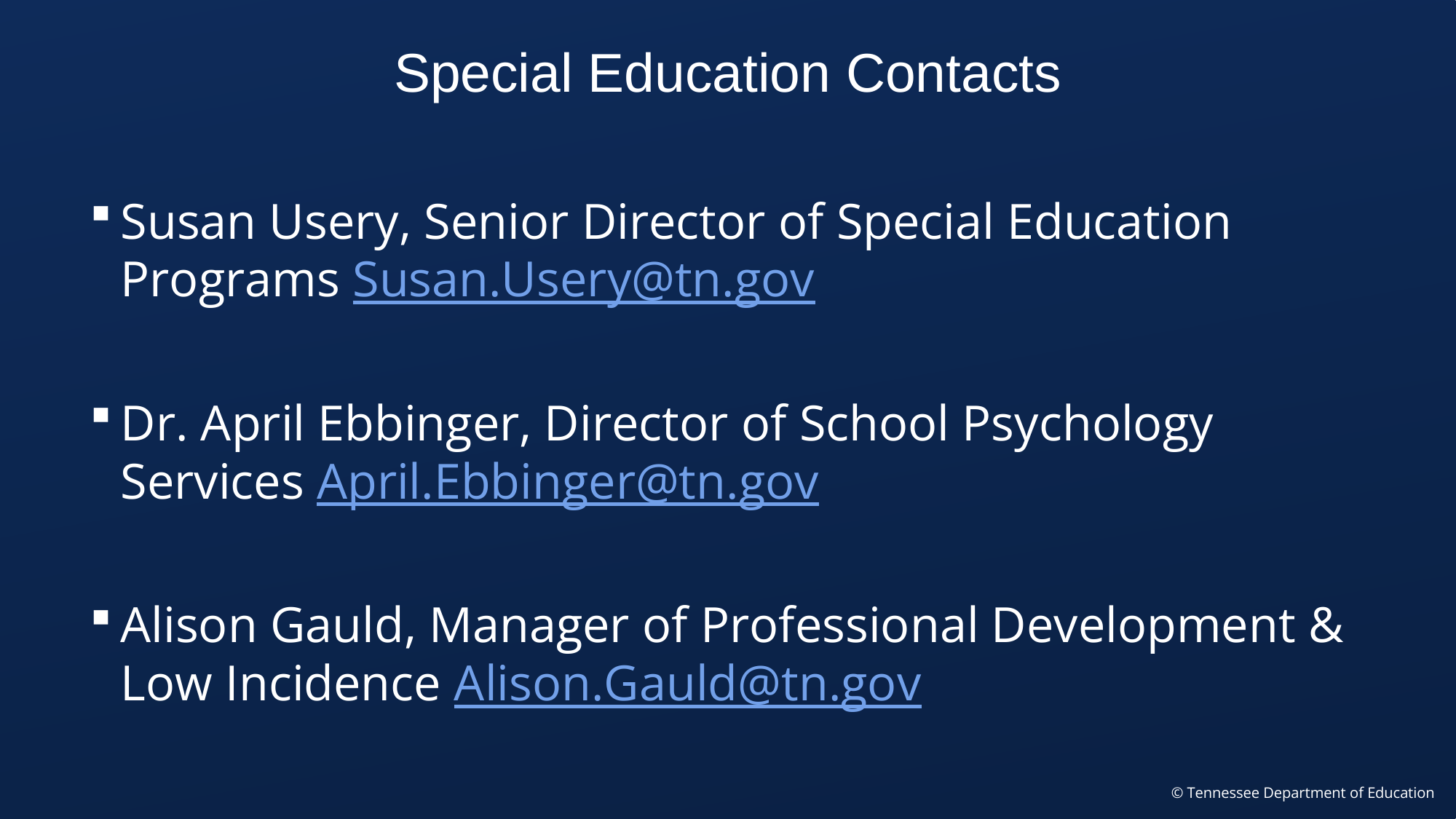

Special Education Contacts
Susan Usery, Senior Director of Special Education Programs Susan.Usery@tn.gov

Dr. April Ebbinger, Director of School Psychology Services April.Ebbinger@tn.gov

Alison Gauld, Manager of Professional Development & Low Incidence Alison.Gauld@tn.gov